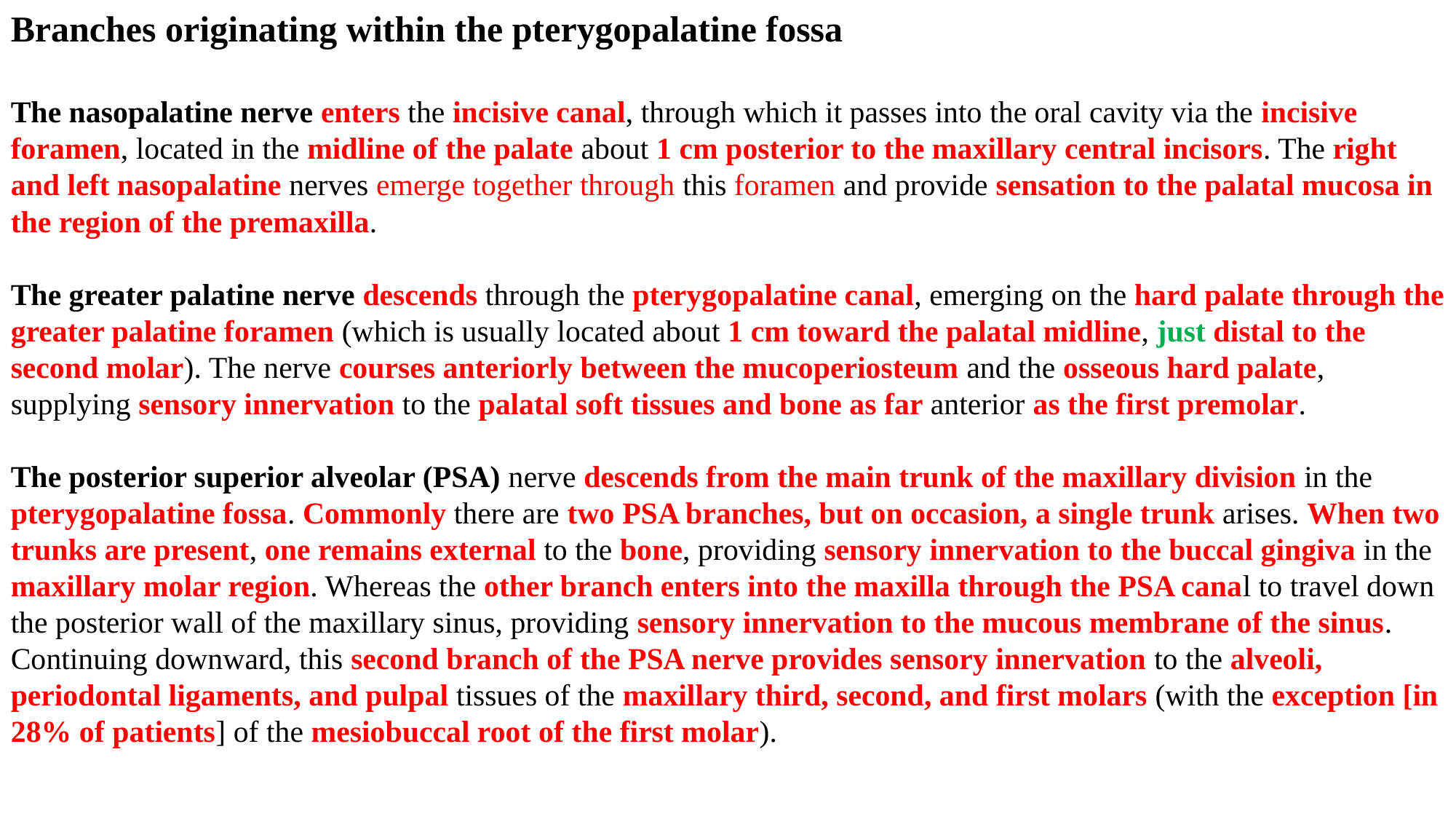

Branches originating within the pterygopalatine fossa

The nasopalatine nerve enters the incisive canal, through which it passes into the oral cavity via the incisive foramen, located in the midline of the palate about 1 cm posterior to the maxillary central incisors. The right and left nasopalatine nerves emerge together through this foramen and provide sensation to the palatal mucosa in the region of the premaxilla.

The greater palatine nerve descends through the pterygopalatine canal, emerging on the hard palate through the greater palatine foramen (which is usually located about 1 cm toward the palatal midline, just distal to the second molar). The nerve courses anteriorly between the mucoperiosteum and the osseous hard palate, supplying sensory innervation to the palatal soft tissues and bone as far anterior as the first premolar.

The posterior superior alveolar (PSA) nerve descends from the main trunk of the maxillary division in the pterygopalatine fossa. Commonly there are two PSA branches, but on occasion, a single trunk arises. When two trunks are present, one remains external to the bone, providing sensory innervation to the buccal gingiva in the maxillary molar region. Whereas the other branch enters into the maxilla through the PSA canal to travel down the posterior wall of the maxillary sinus, providing sensory innervation to the mucous membrane of the sinus. Continuing downward, this second branch of the PSA nerve provides sensory innervation to the alveoli, periodontal ligaments, and pulpal tissues of the maxillary third, second, and first molars (with the exception [in 28% of patients] of the mesiobuccal root of the first molar).